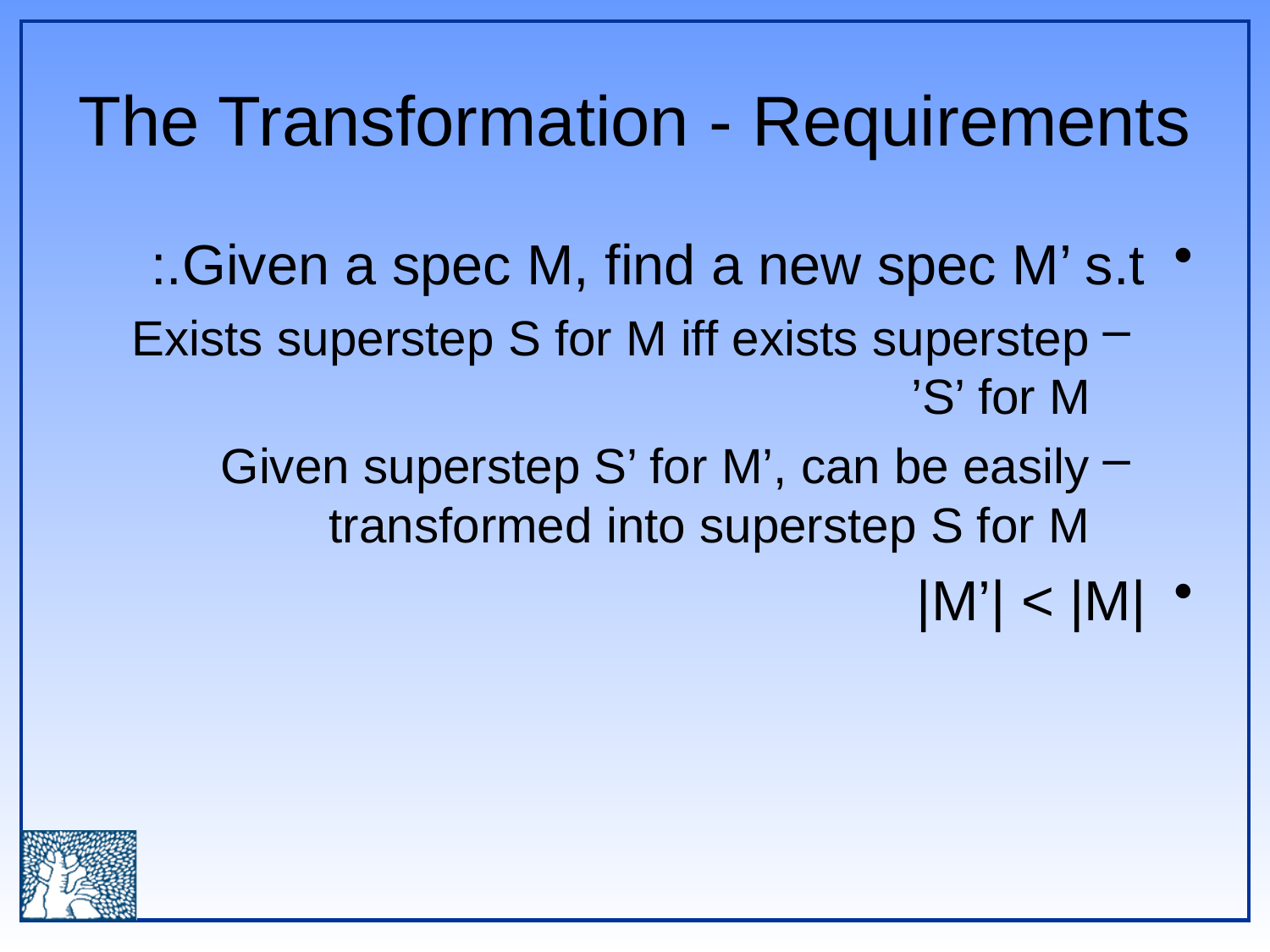

# The Transformation - Requirements
Given a spec M, find a new spec M’ s.t.:
Exists superstep S for M iff exists superstep S’ for M’
Given superstep S’ for M’, can be easily transformed into superstep S for M
|M’| < |M|